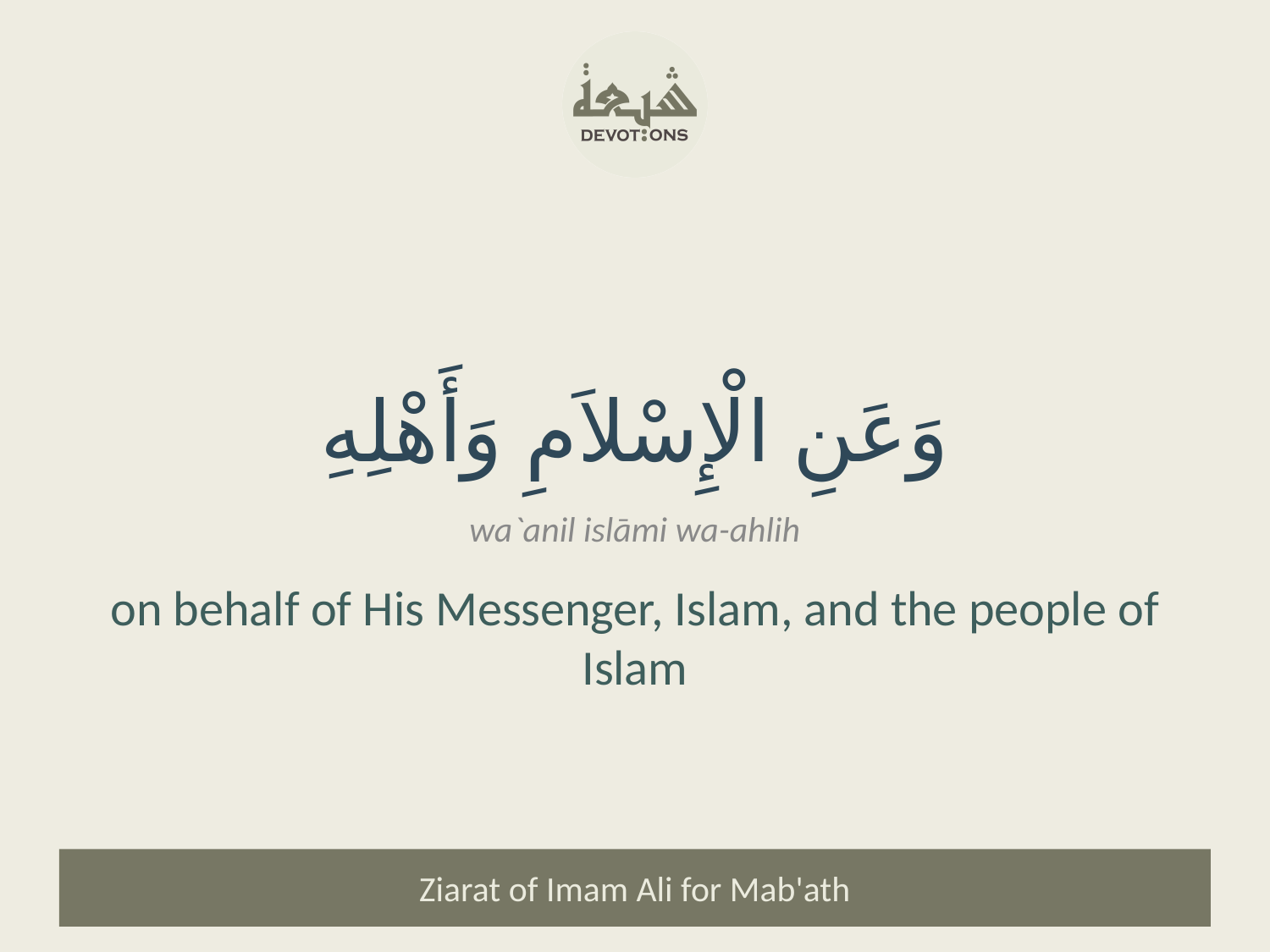

وَعَنِ الْإِسْلاَمِ وَأَهْلِهِ
wa`anil islāmi wa-ahlih
on behalf of His Messenger, Islam, and the people of Islam
Ziarat of Imam Ali for Mab'ath